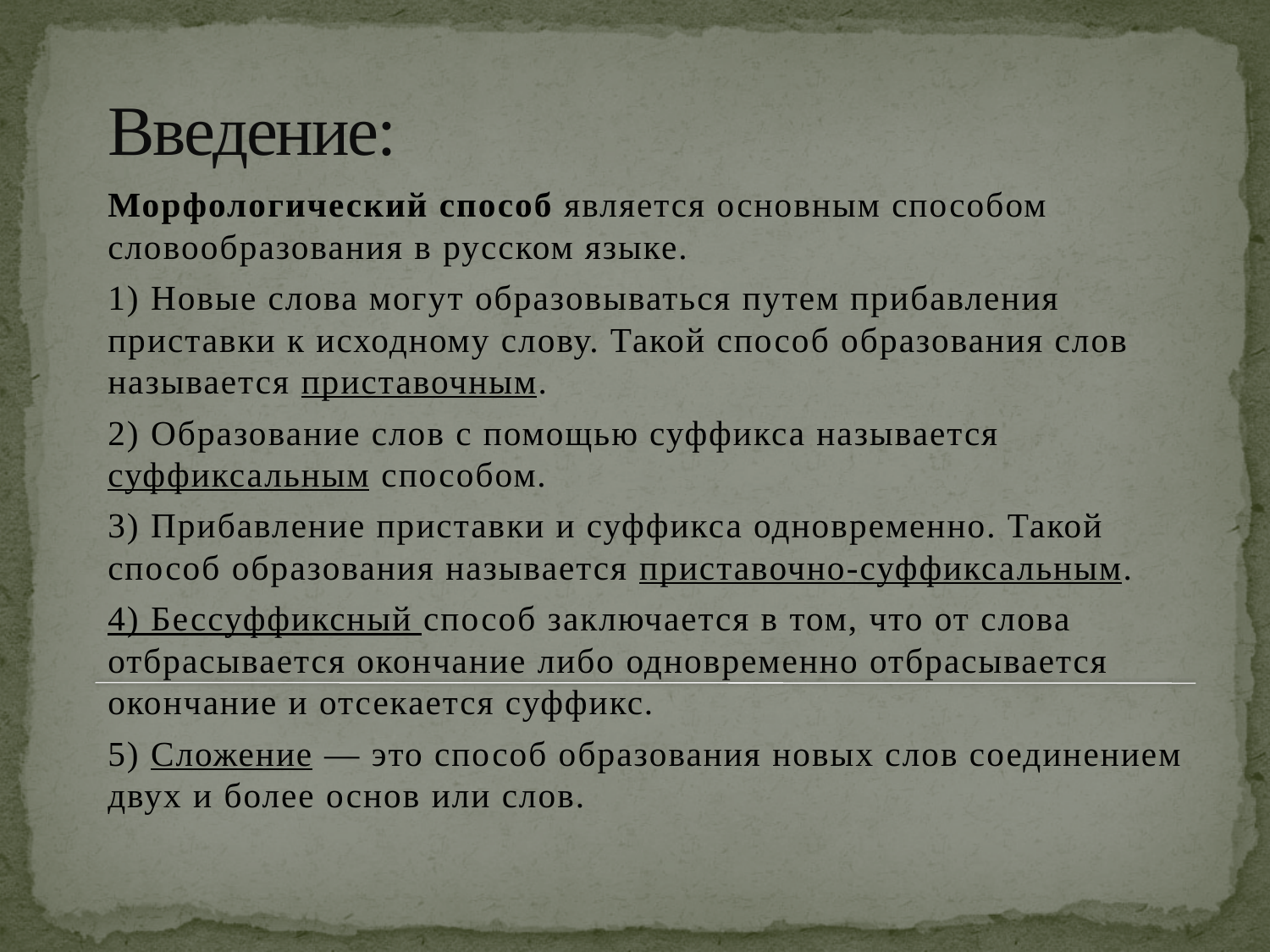

# Введение:
Морфологический способ является основным способом словообразования в русском языке.
1) Новые слова могут образовываться путем прибавления приставки к исходному слову. Такой способ образования слов называется приставочным.
2) Образование слов с помощью суффикса называется суффиксальным способом.
3) Прибавление приставки и суффикса одновременно. Такой способ образования называется приставочно-суффиксальным.
4) Бессуффиксный способ заключается в том, что от слова отбрасывается окончание либо одновременно отбрасывается окончание и отсекается суффикс.
5) Сложение — это способ образования новых слов соединением двух и более основ или слов.